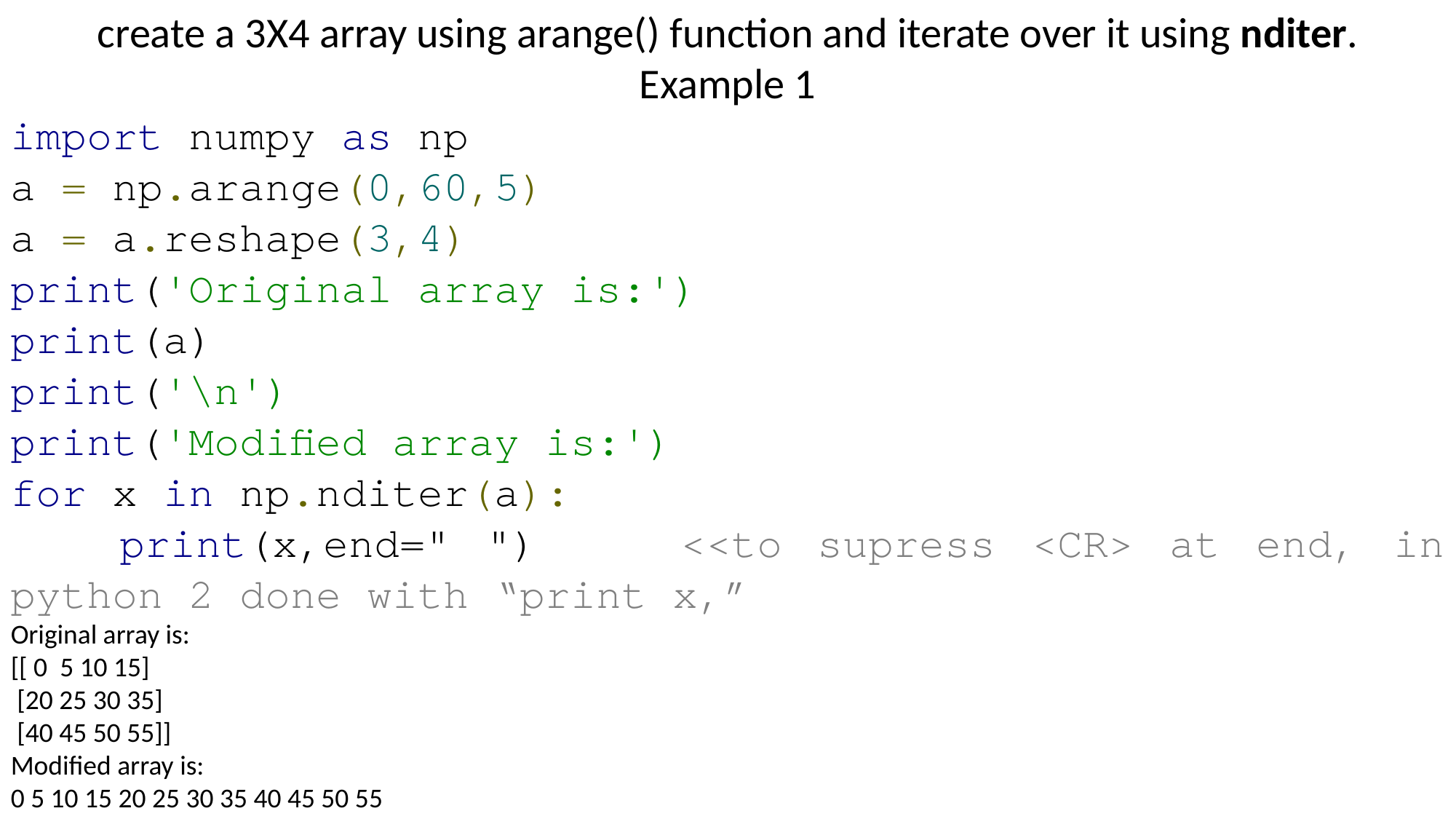

create a 3X4 array using arange() function and iterate over it using nditer.
Example 1
import numpy as np
a = np.arange(0,60,5)
a = a.reshape(3,4)
print('Original array is:')
print(a)
print('\n')
print('Modified array is:')
for x in np.nditer(a):
	print(x,end=" ")    <<to supress <CR> at end, in python 2 done with “print x,”
Original array is:
[[ 0  5 10 15]
 [20 25 30 35]
 [40 45 50 55]]
Modified array is:
0 5 10 15 20 25 30 35 40 45 50 55